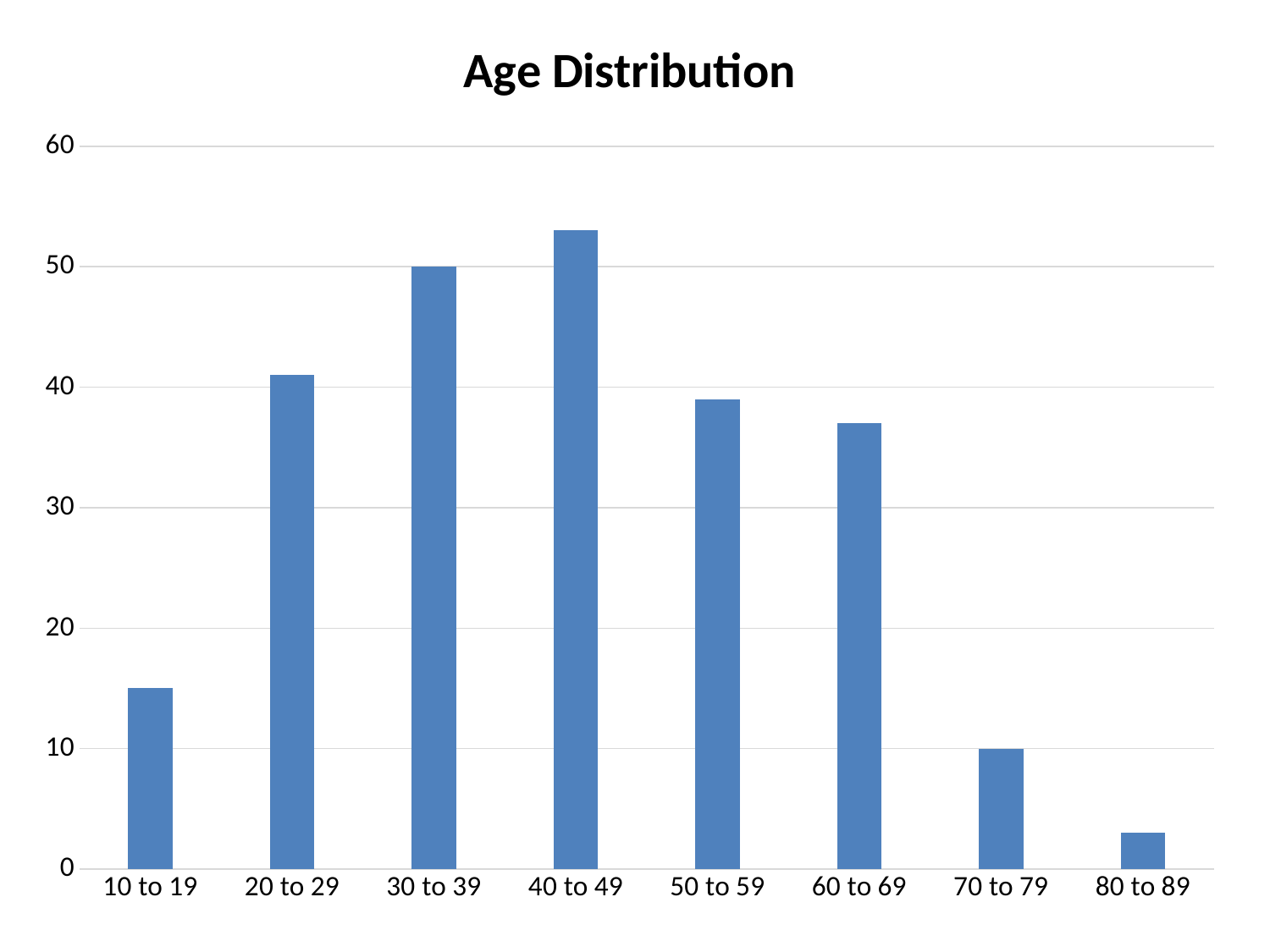

### Chart: Age Distribution

| Category |  |
|---|---|
| 10 to 19 | 15.0 |
| 20 to 29 | 41.0 |
| 30 to 39 | 50.0 |
| 40 to 49 | 53.0 |
| 50 to 59 | 39.0 |
| 60 to 69 | 37.0 |
| 70 to 79 | 10.0 |
| 80 to 89 | 3.0 |